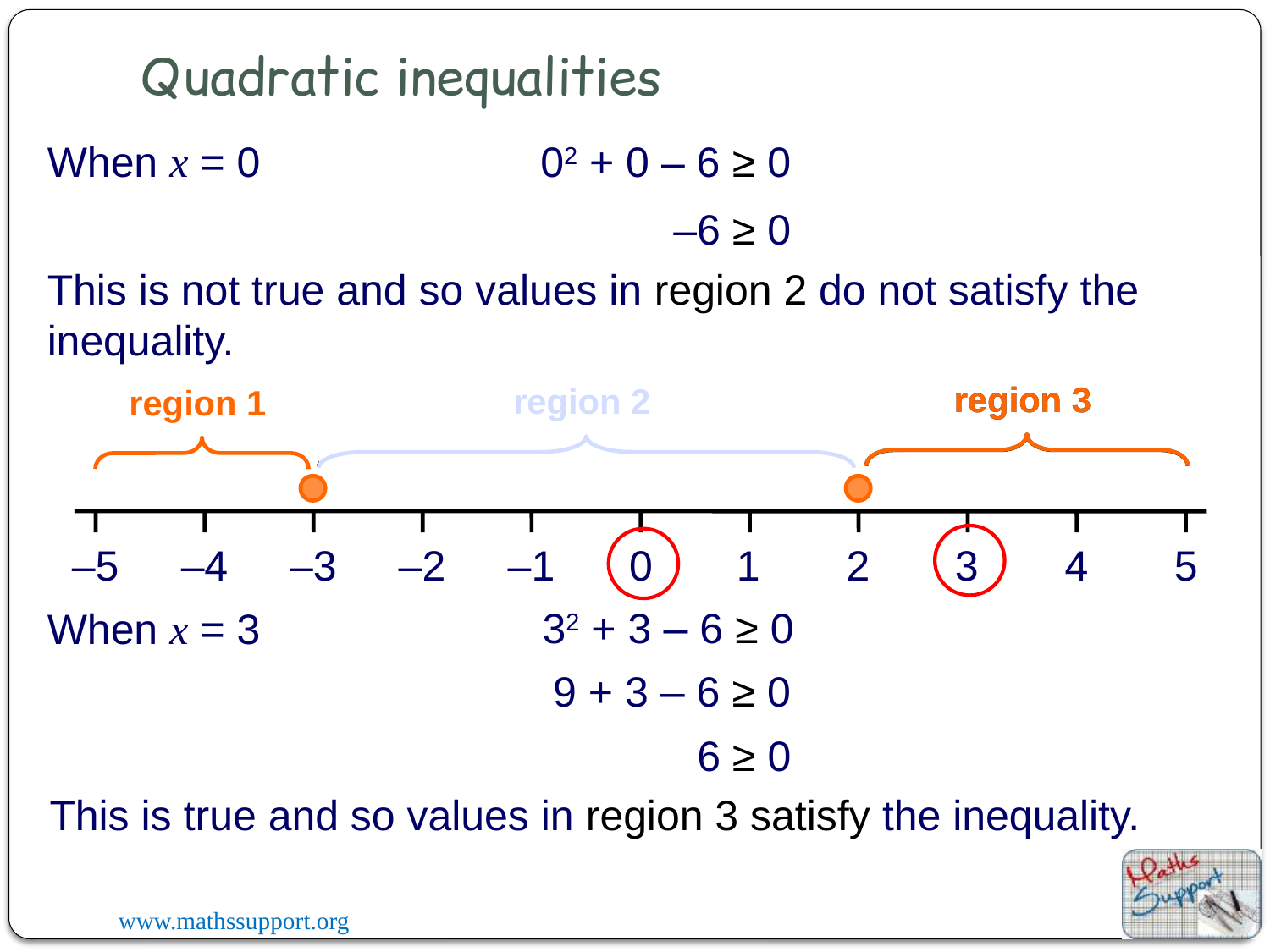

Quadratic inequalities
When x = 0
02 + 0 – 6 ≥ 0
–6 ≥ 0
This is not true and so values in region 2 do not satisfy the inequality.

region 3

region 3

region 2

region 2

region 1

–5
–4
–3
–2
–1
0
1
2
3
4
5

32 + 3 – 6 ≥ 0
When x = 3
9 + 3 – 6 ≥ 0
6 ≥ 0
This is true and so values in region 3 satisfy the inequality.